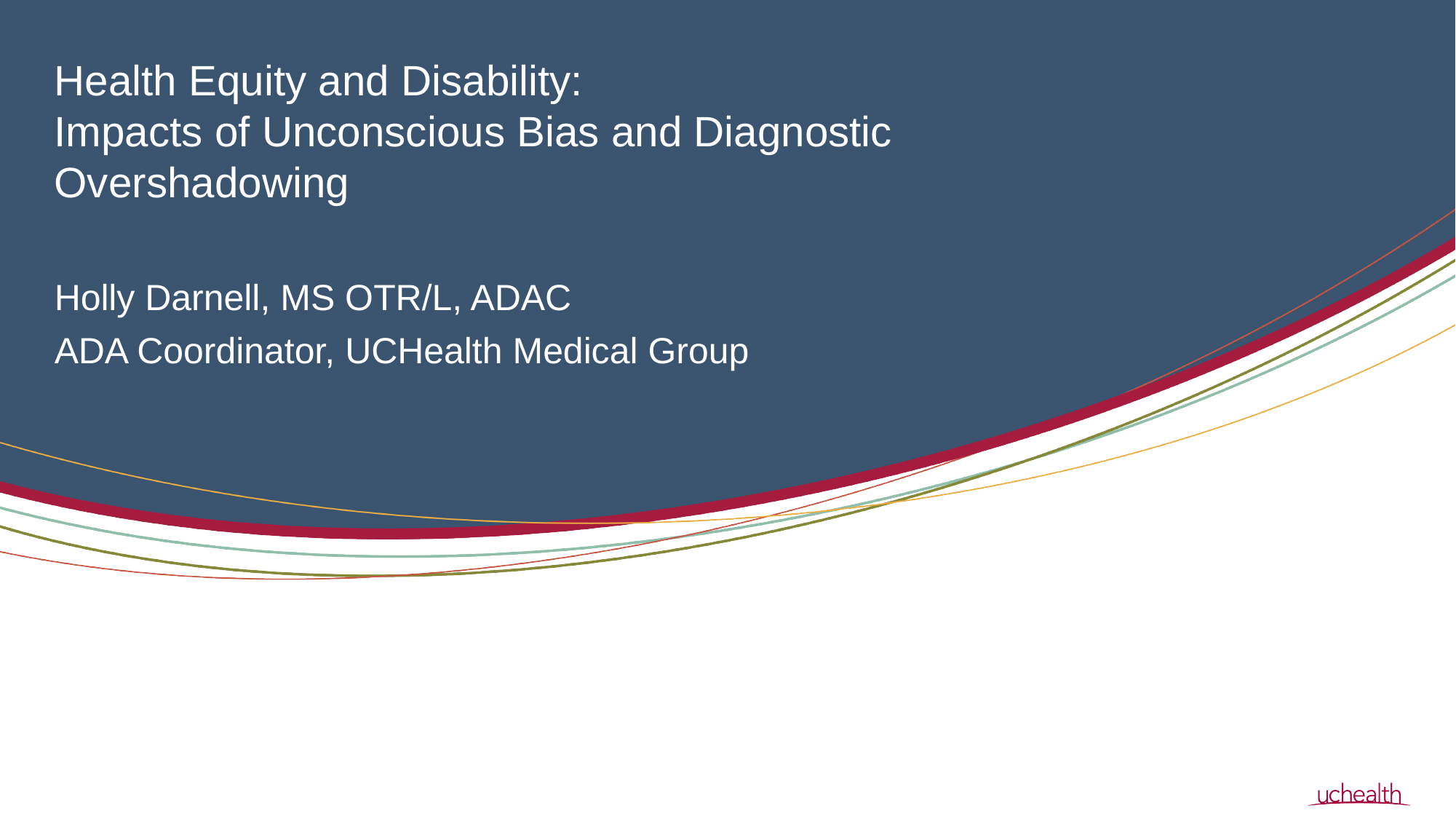

# Health Equity and Disability: Impacts of Unconscious Bias and Diagnostic Overshadowing
Holly Darnell, MS OTR/L, ADAC
ADA Coordinator, UCHealth Medical Group